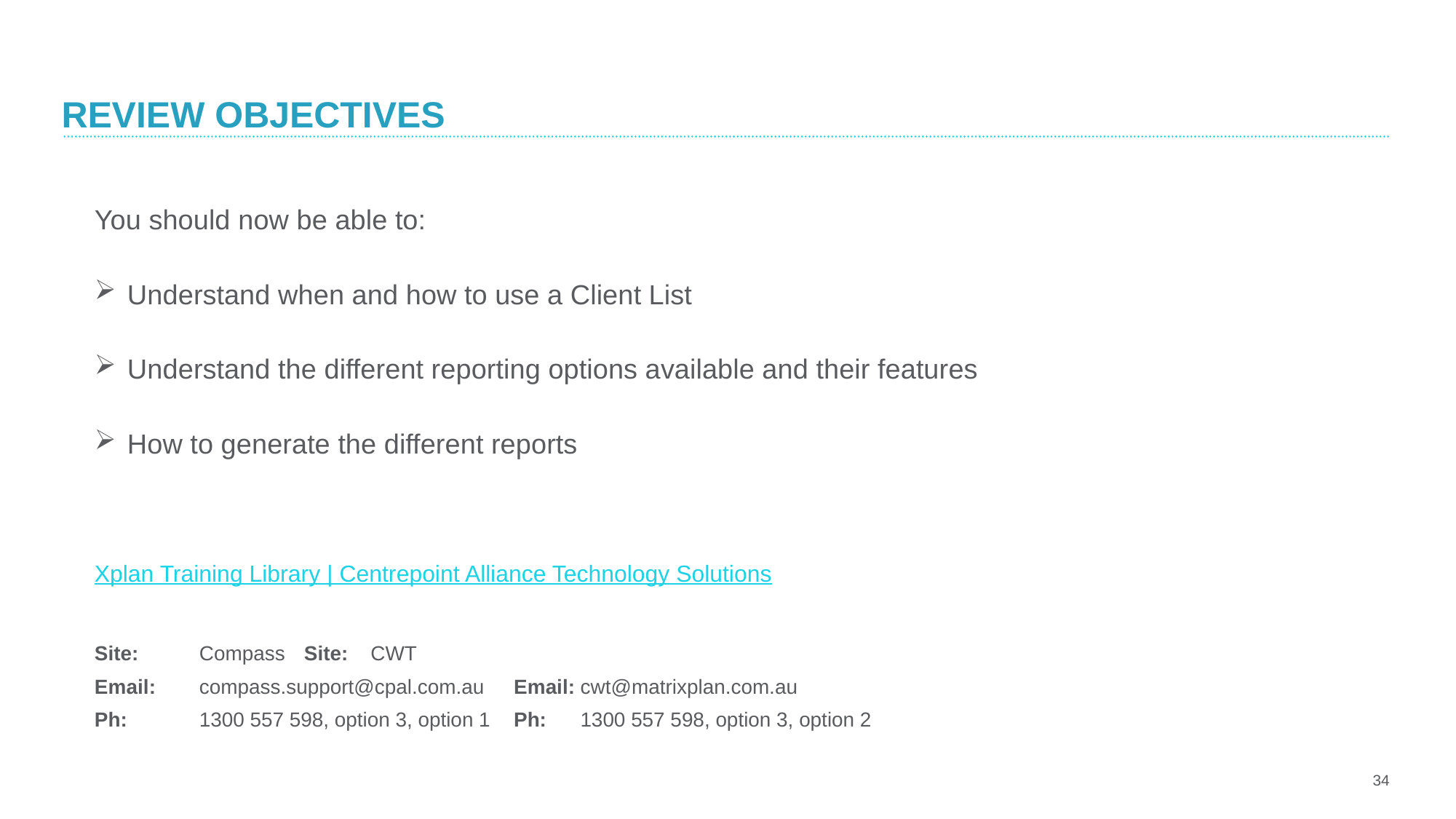

# Review objectives
You should now be able to:
Understand when and how to use a Client List
Understand the different reporting options available and their features
How to generate the different reports

Xplan Training Library | Centrepoint Alliance Technology Solutions

Site: 	Compass					Site:    CWT
Email: 	compass.support@cpal.com.au			Email: cwt@matrixplan.com.au
Ph:	1300 557 598, option 3, option 1			Ph:      1300 557 598, option 3, option 2

34